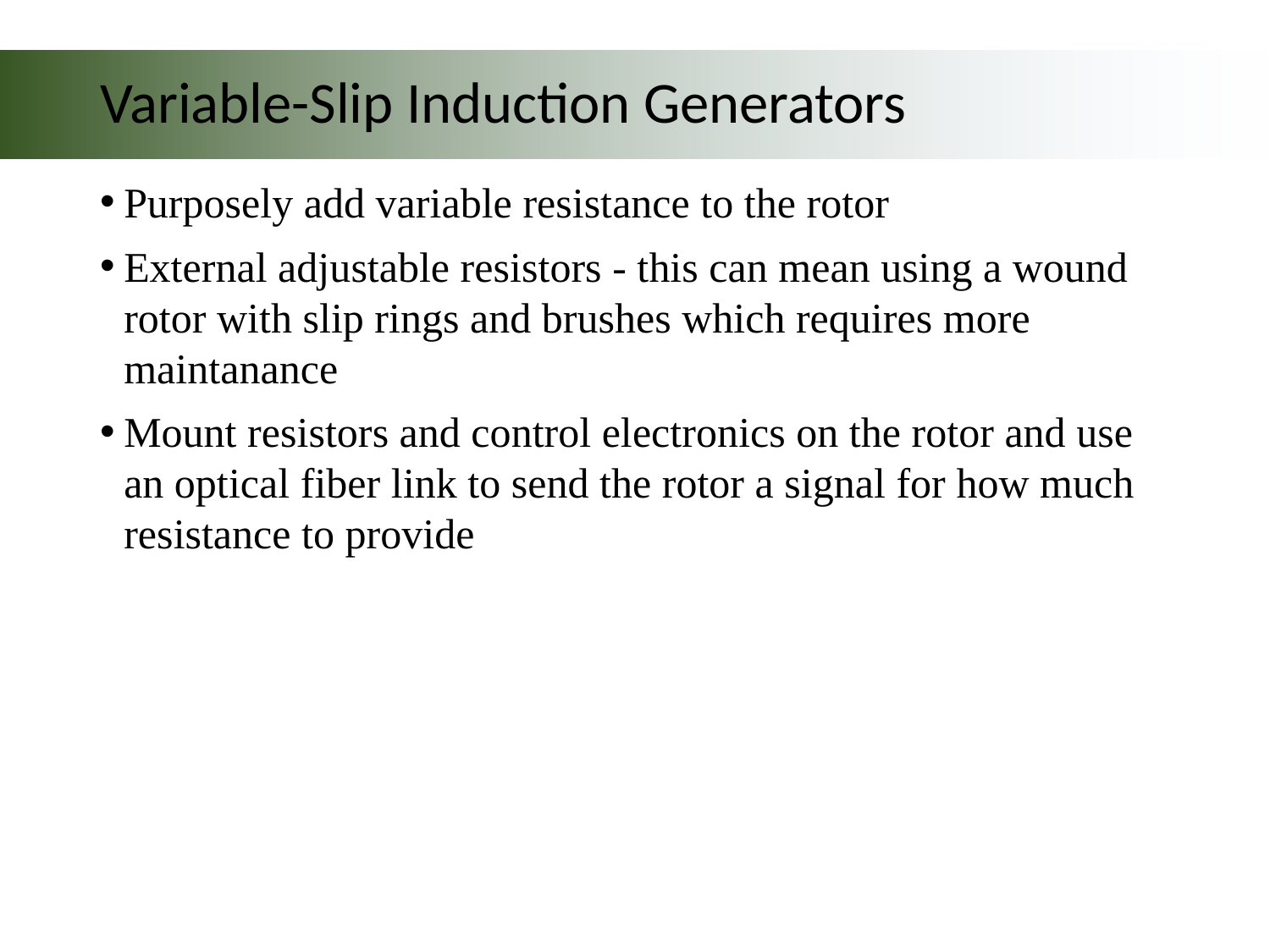

# Variable-Slip Induction Generators
Purposely add variable resistance to the rotor
External adjustable resistors - this can mean using a wound rotor with slip rings and brushes which requires more maintanance
Mount resistors and control electronics on the rotor and use an optical fiber link to send the rotor a signal for how much resistance to provide